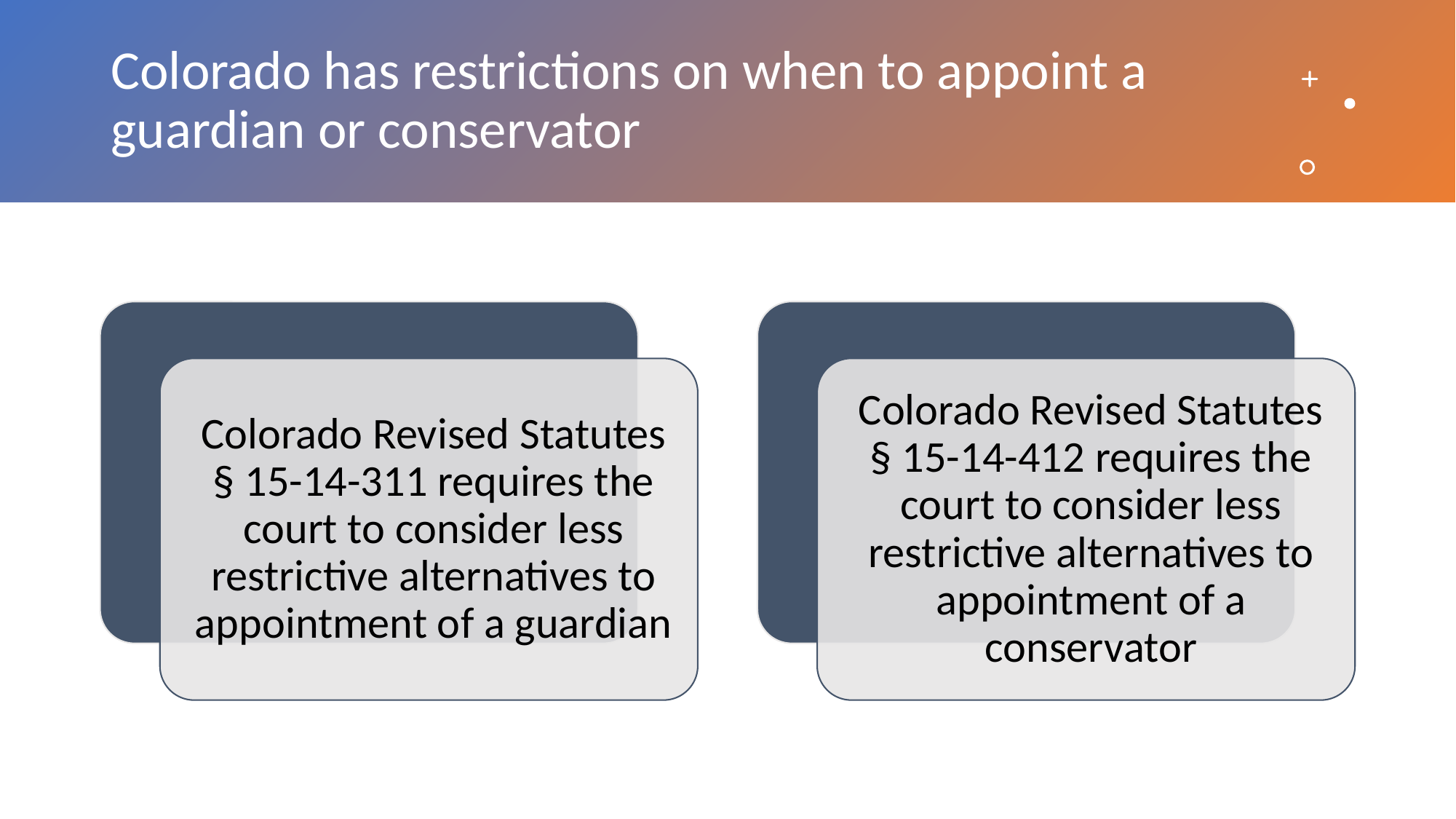

# Colorado has restrictions on when to appoint a guardian or conservator

Colorado Revised Statutes § 15-14-311 requires the court to consider less restrictive alternatives to appointment of a guardian
Colorado Revised Statutes § 15-14-412 requires the court to consider less restrictive alternatives to appointment of a conservator